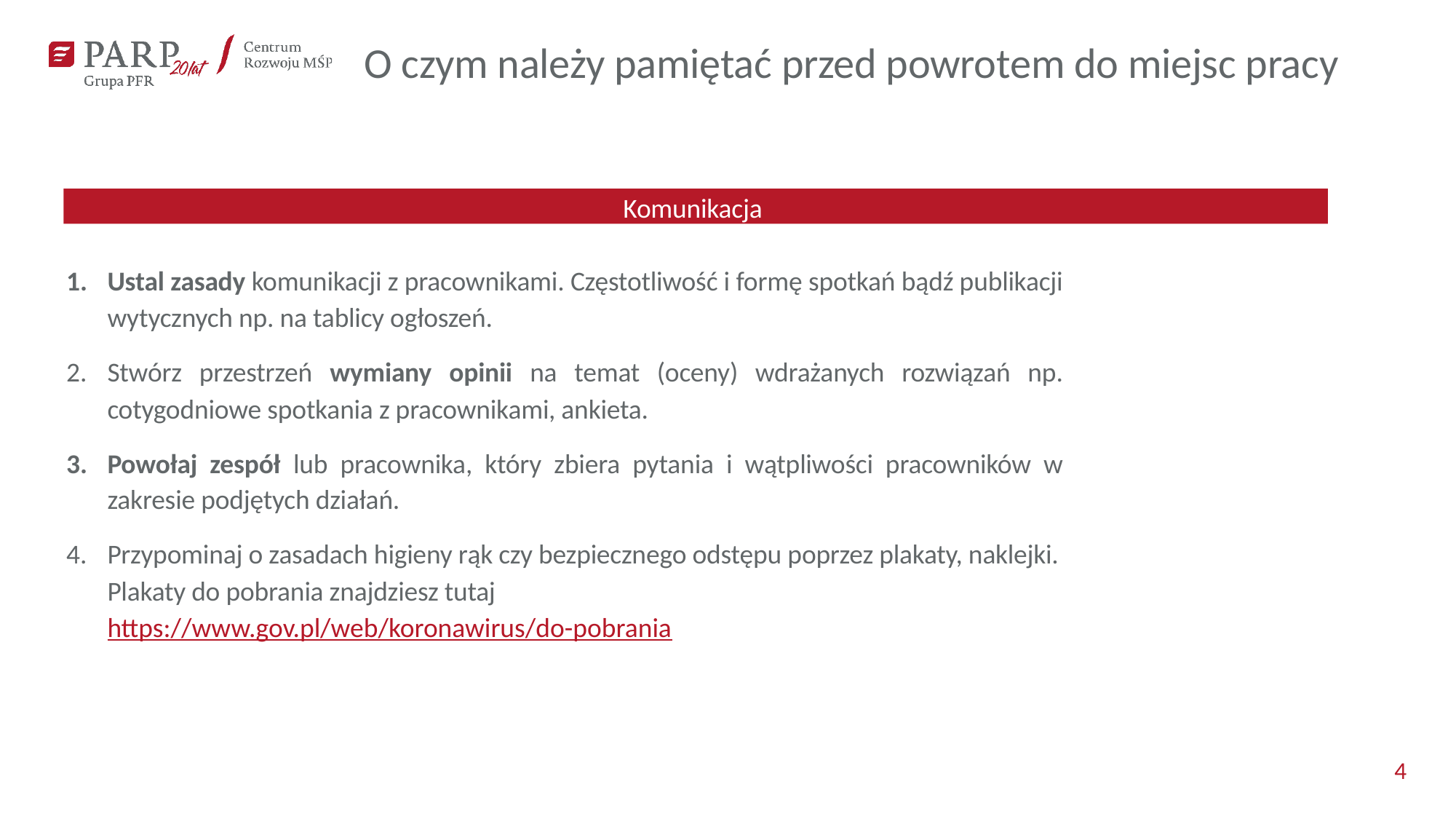

# O czym należy pamiętać przed powrotem do miejsc pracy
Komunikacja
Ustal zasady komunikacji z pracownikami. Częstotliwość i formę spotkań bądź publikacji wytycznych np. na tablicy ogłoszeń.
Stwórz przestrzeń wymiany opinii na temat (oceny) wdrażanych rozwiązań np. cotygodniowe spotkania z pracownikami, ankieta.
Powołaj zespół lub pracownika, który zbiera pytania i wątpliwości pracowników w zakresie podjętych działań.
Przypominaj o zasadach higieny rąk czy bezpiecznego odstępu poprzez plakaty, naklejki. Plakaty do pobrania znajdziesz tutaj https://www.gov.pl/web/koronawirus/do-pobrania
Ocena ryzy zawodowego
4